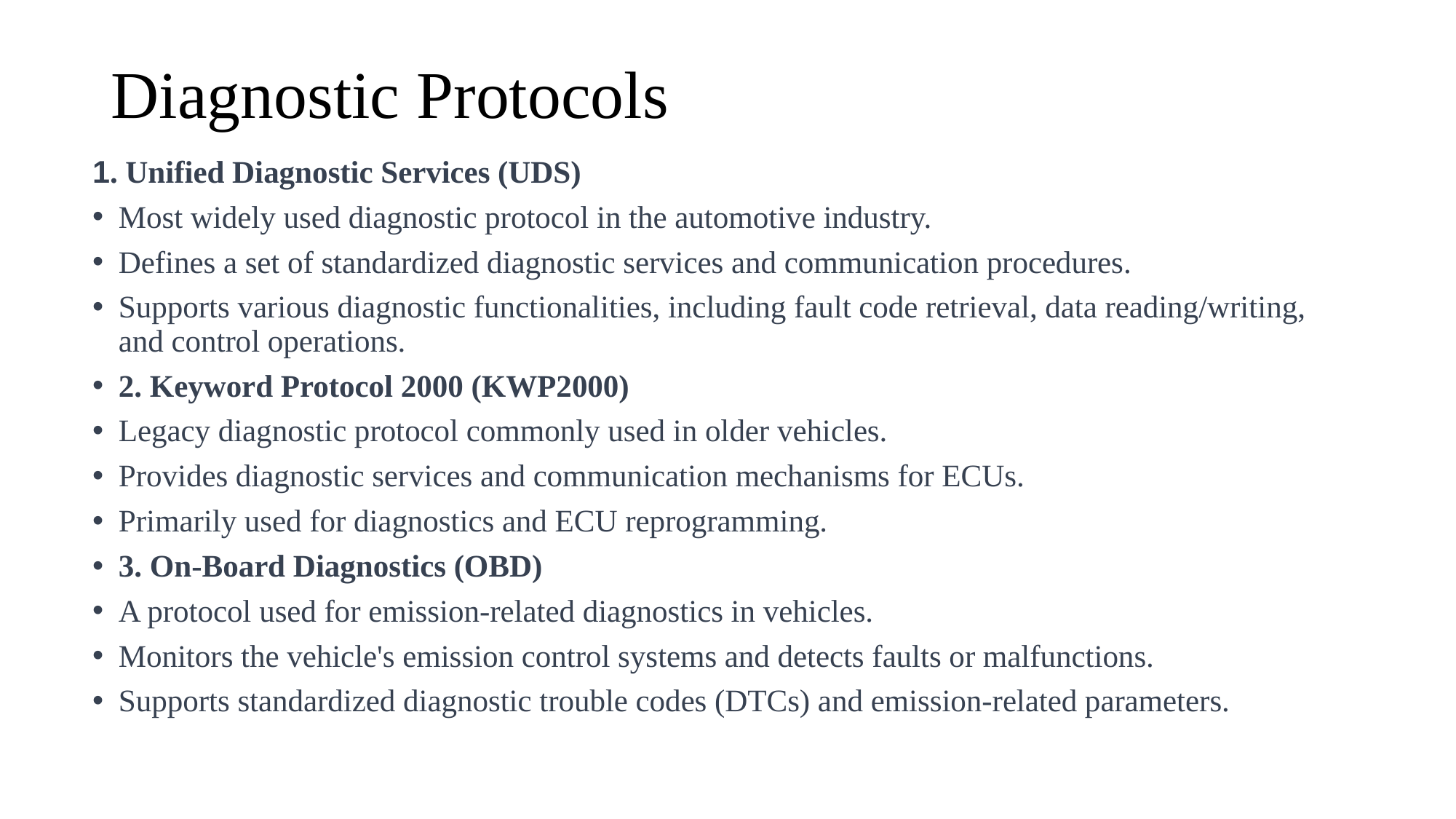

# Diagnostic Protocols
1. Unified Diagnostic Services (UDS)
Most widely used diagnostic protocol in the automotive industry.
Defines a set of standardized diagnostic services and communication procedures.
Supports various diagnostic functionalities, including fault code retrieval, data reading/writing, and control operations.
2. Keyword Protocol 2000 (KWP2000)
Legacy diagnostic protocol commonly used in older vehicles.
Provides diagnostic services and communication mechanisms for ECUs.
Primarily used for diagnostics and ECU reprogramming.
3. On-Board Diagnostics (OBD)
A protocol used for emission-related diagnostics in vehicles.
Monitors the vehicle's emission control systems and detects faults or malfunctions.
Supports standardized diagnostic trouble codes (DTCs) and emission-related parameters.